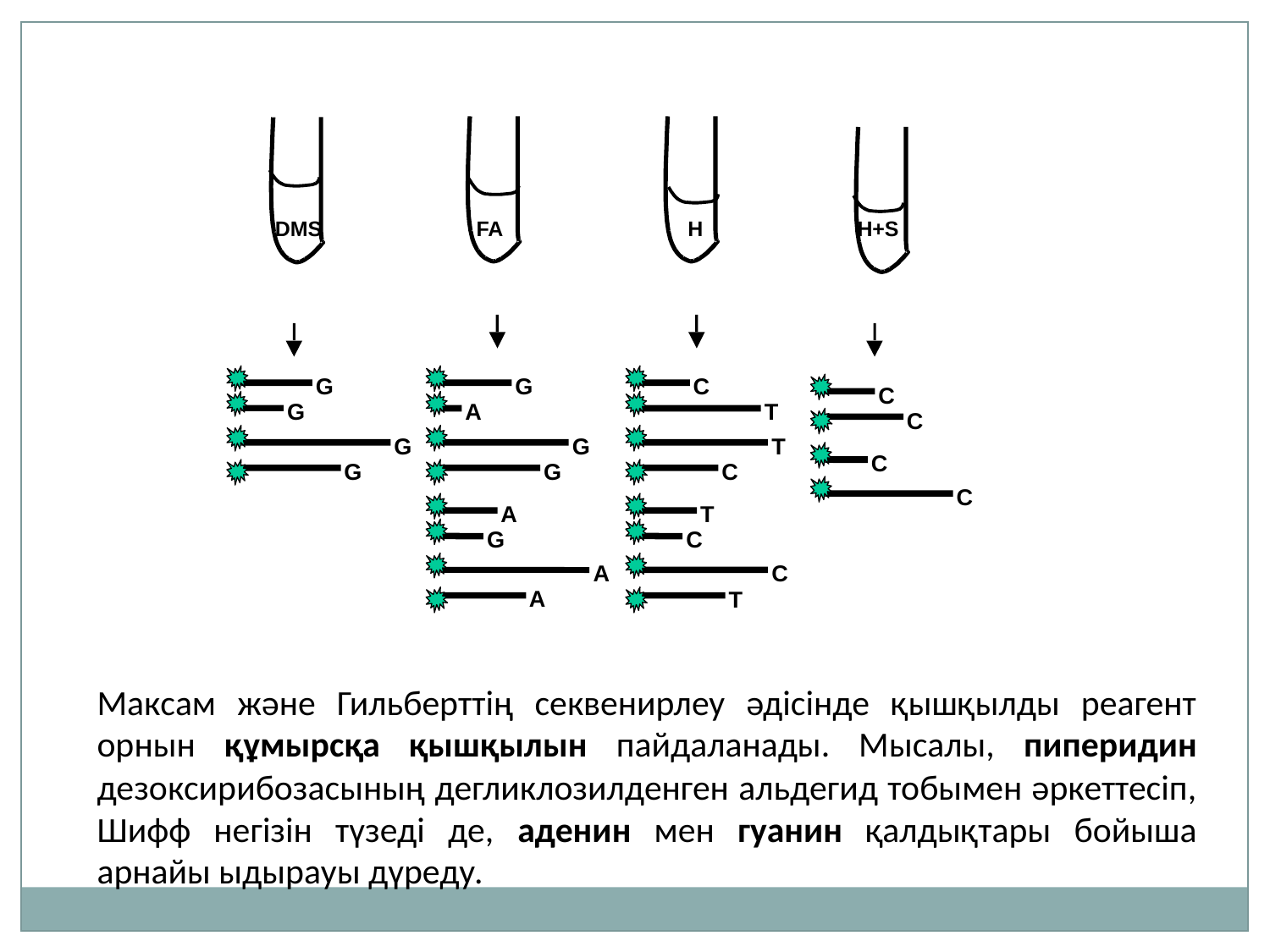

DMS
FA
H
H+S

G
G
C

C

G

A
T

C

G
G
T

C

G
G
C

C

A
T

G
C

A

C

A
T

Максам және Гильберттің секвенирлеу әдісінде қышқылды реагент орнын құмырсқа қышқылын пайдаланады. Мысалы, пиперидин дезоксирибозасының дегликлозилденген альдегид тобымен әркеттесіп, Шифф негізін түзеді де, аденин мен гуанин қалдықтары бойыша арнайы ыдырауы дүреду.